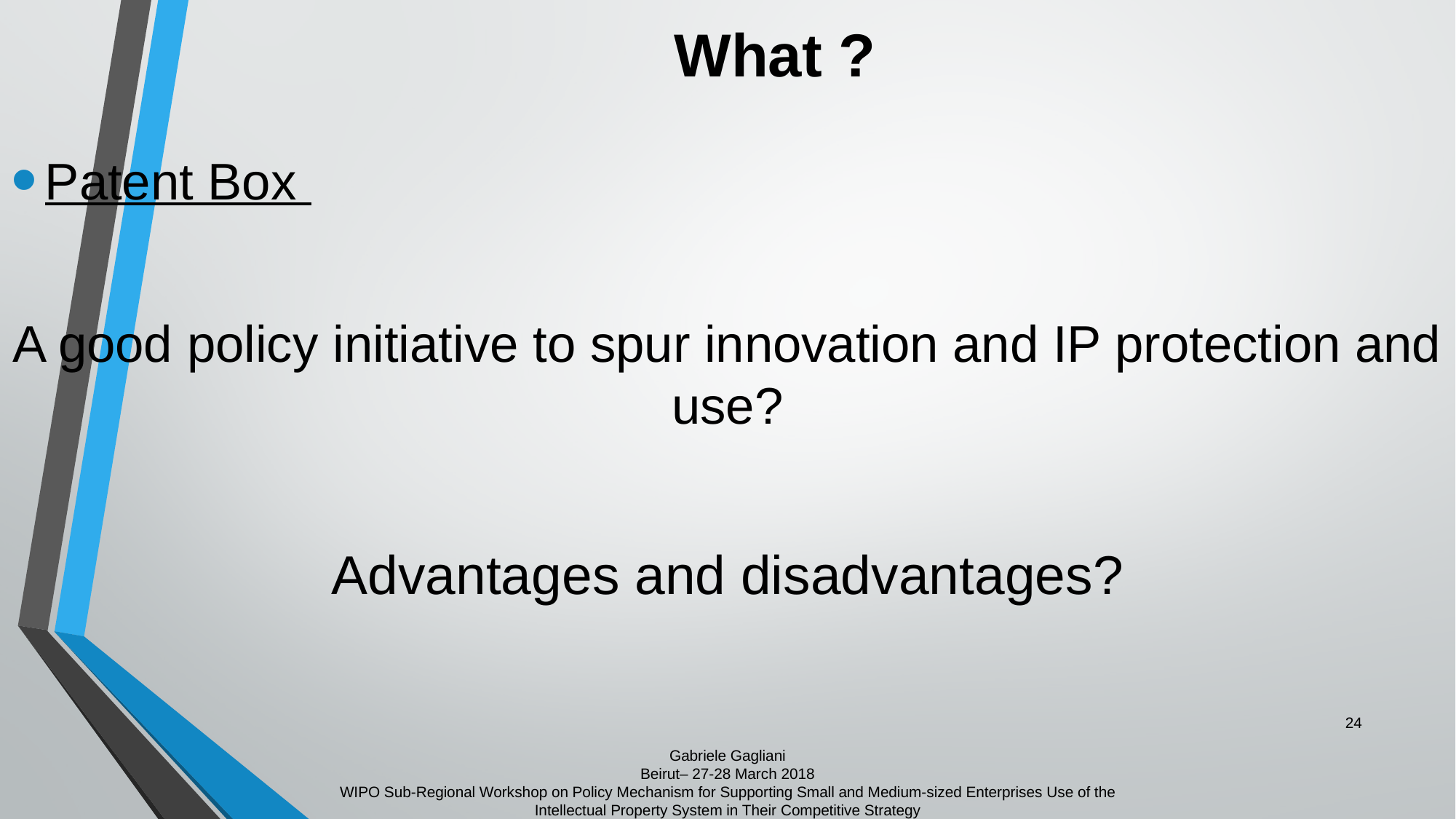

# What ?
Patent Box

A good policy initiative to spur innovation and IP protection and use?

Advantages and disadvantages?

24
Gabriele Gagliani
Beirut– 27-28 March 2018
WIPO Sub-Regional Workshop on Policy Mechanism for Supporting Small and Medium-sized Enterprises Use of the Intellectual Property System in Their Competitive Strategy